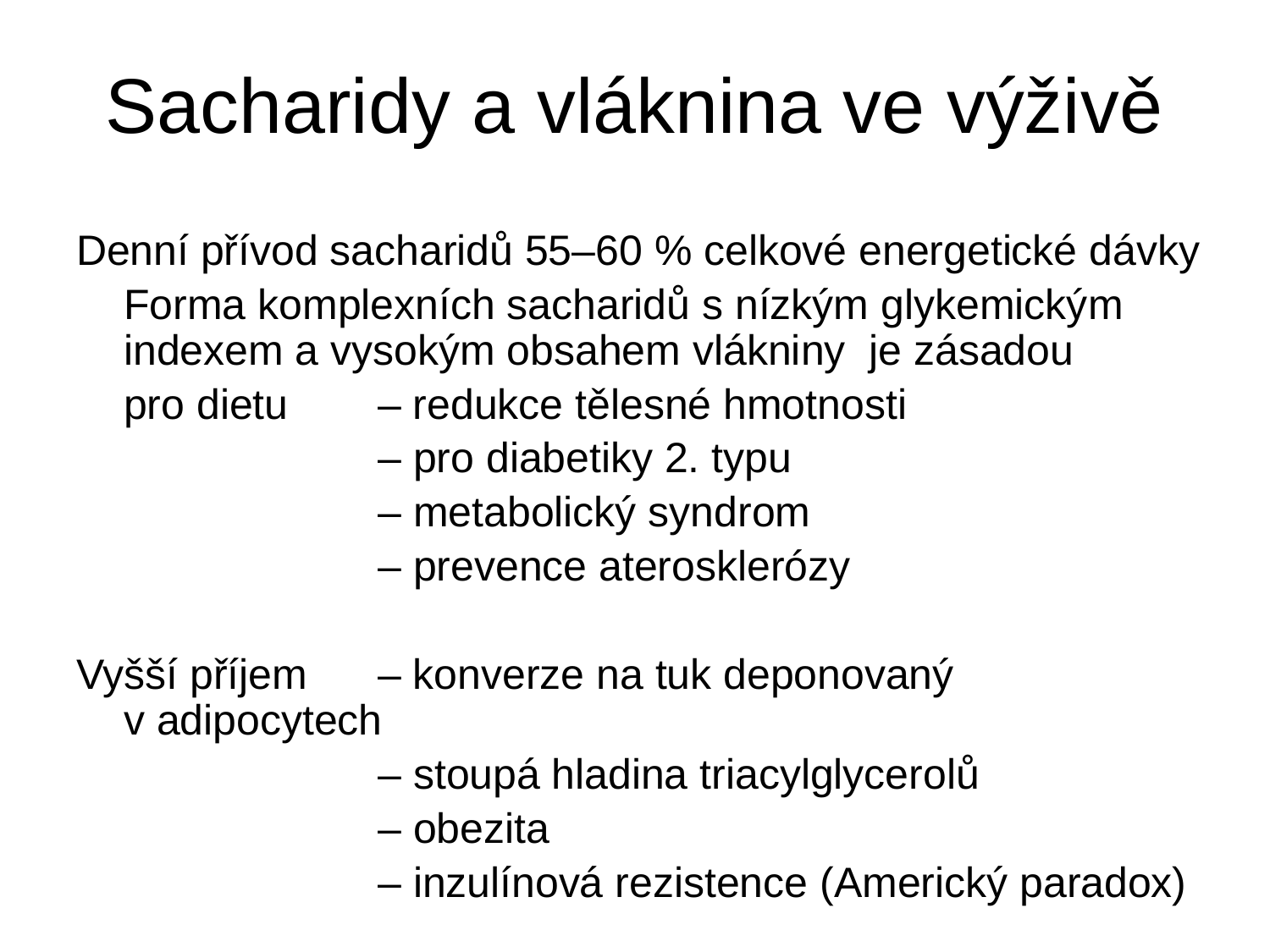

# Sacharidy a vláknina ve výživě
Denní přívod sacharidů 55–60 % celkové energetické dávky
	Forma komplexních sacharidů s nízkým glykemickým indexem a vysokým obsahem vlákniny  je zásadou
	pro dietu 	– redukce tělesné hmotnosti
                	– pro diabetiky 2. typu
          		– metabolický syndrom
      		– prevence aterosklerózy

Vyšší příjem 	– konverze na tuk deponovaný v adipocytech
                     	– stoupá hladina triacylglycerolů
                     	– obezita
                     	– inzulínová rezistence (Americký paradox)